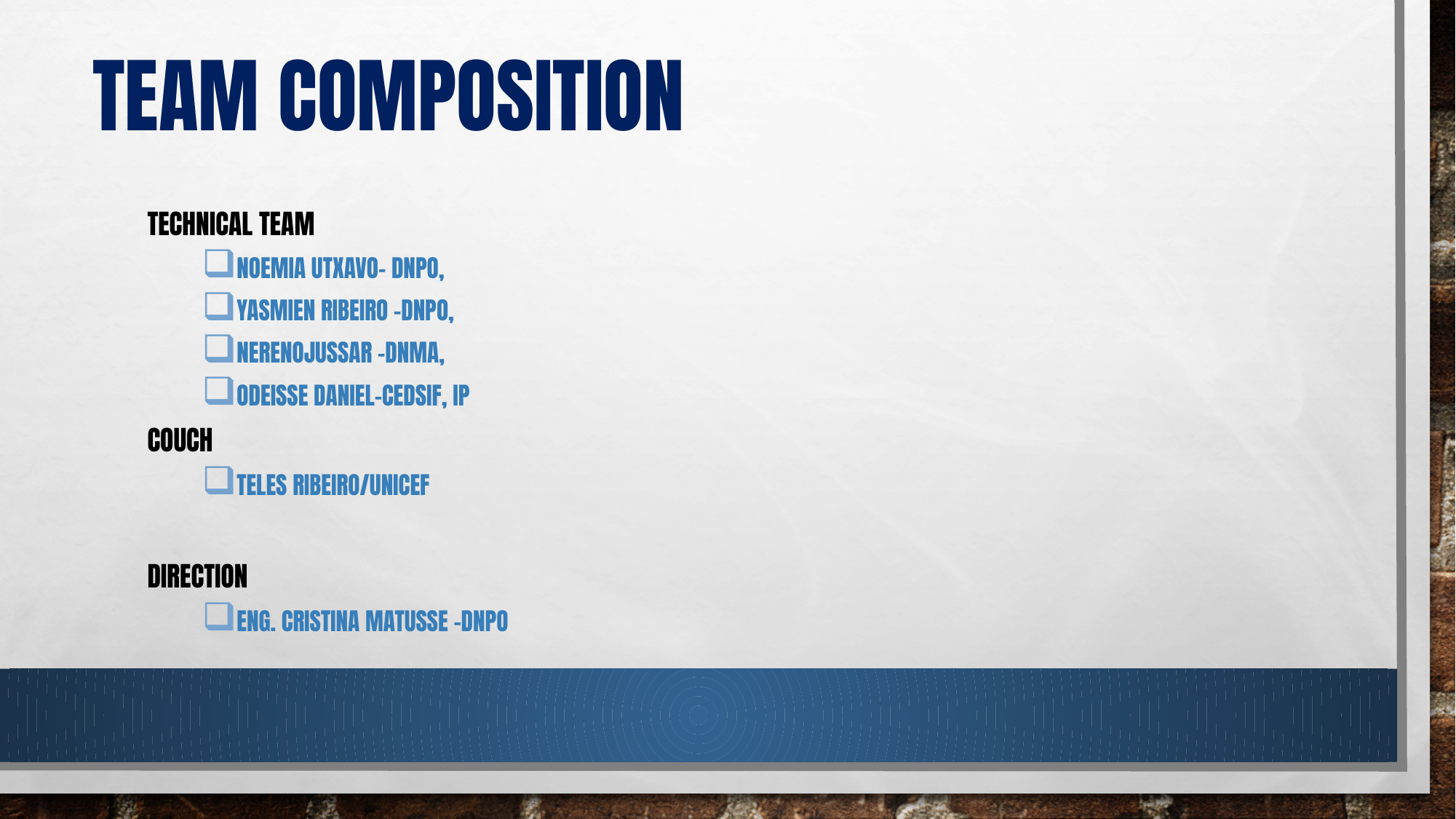

# TEAM COMPOSITION
Technical team
Noemia utxavo– dnpo,
Yasmien ribeiro –DNPO,
Nerenojussar –dnma,
Odeisse Daniel–cedsif, IP
COUCH
Teles Ribeiro/unicef

DIRECTION
Eng. CRISTINA MATUSSE –DNPO